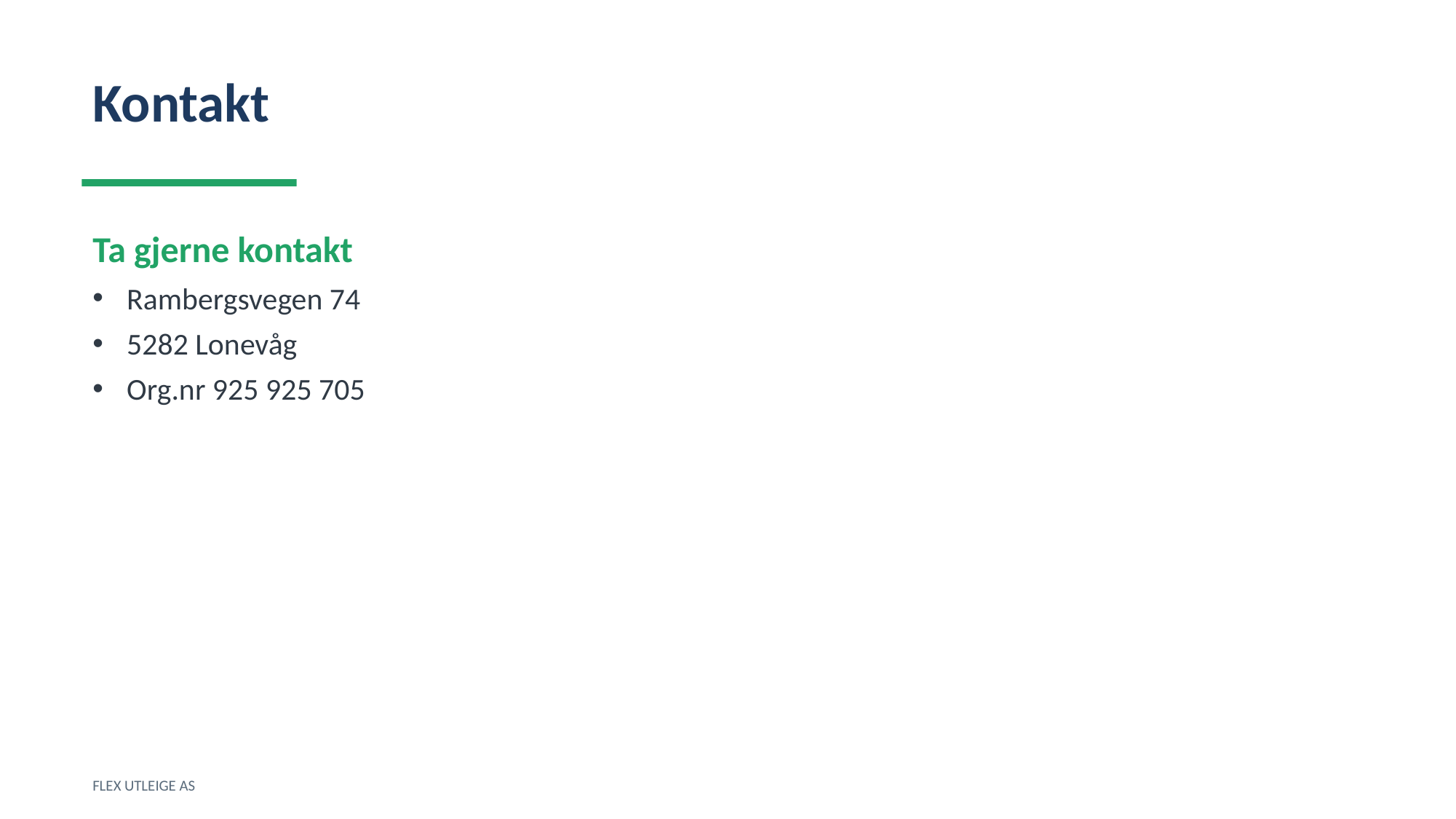

Kontakt

Ta gjerne kontakt
Rambergsvegen 74
5282 Lonevåg
Org.nr 925 925 705
FLEX UTLEIGE AS